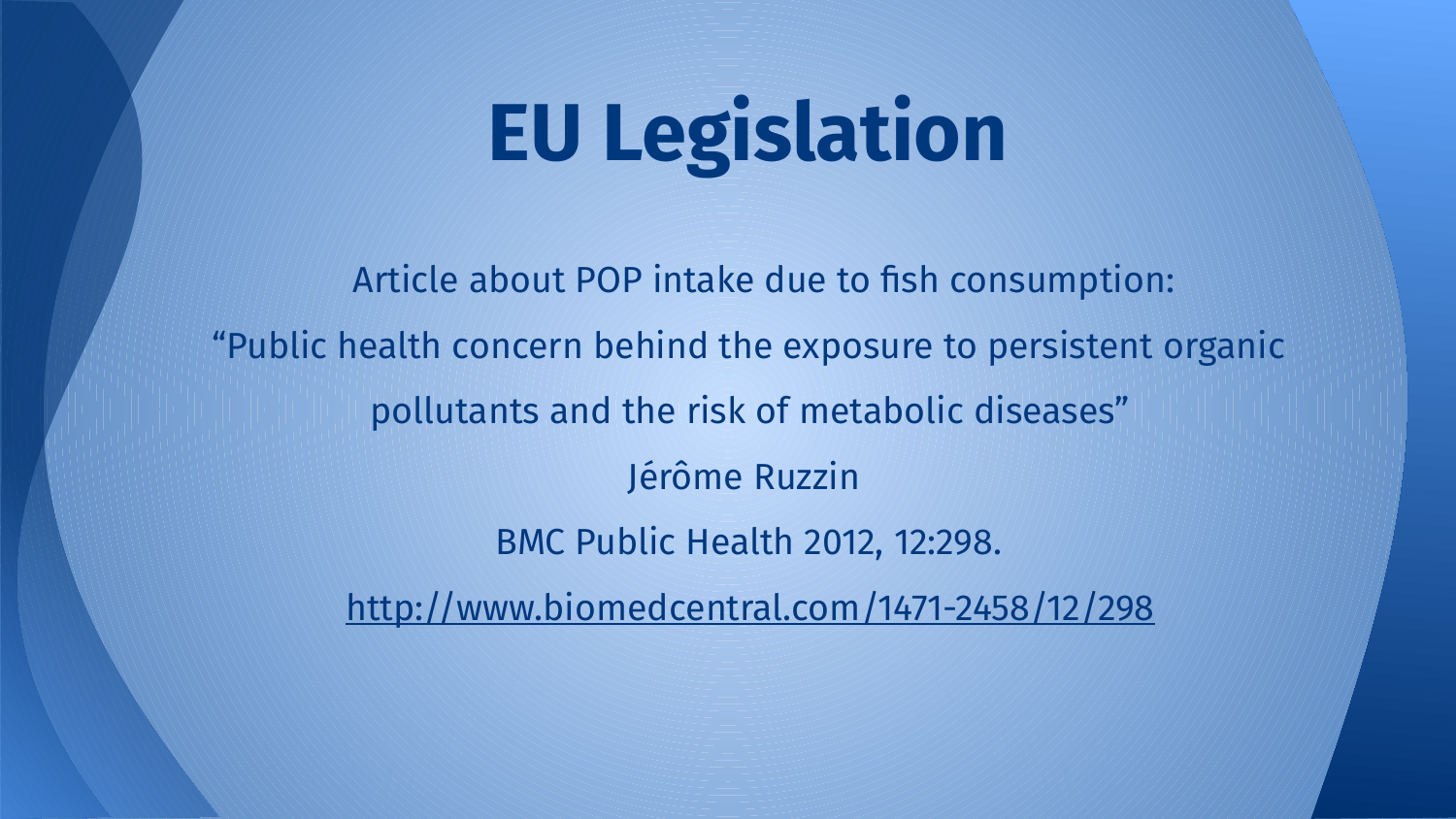

# EU Legislation

Article about POP intake due to fish consumption:
 “Public health concern behind the exposure to persistent organic pollutants and the risk of metabolic diseases”
Jérôme Ruzzin
 BMC Public Health 2012, 12:298.http://www.biomedcentral.com/1471-2458/12/298